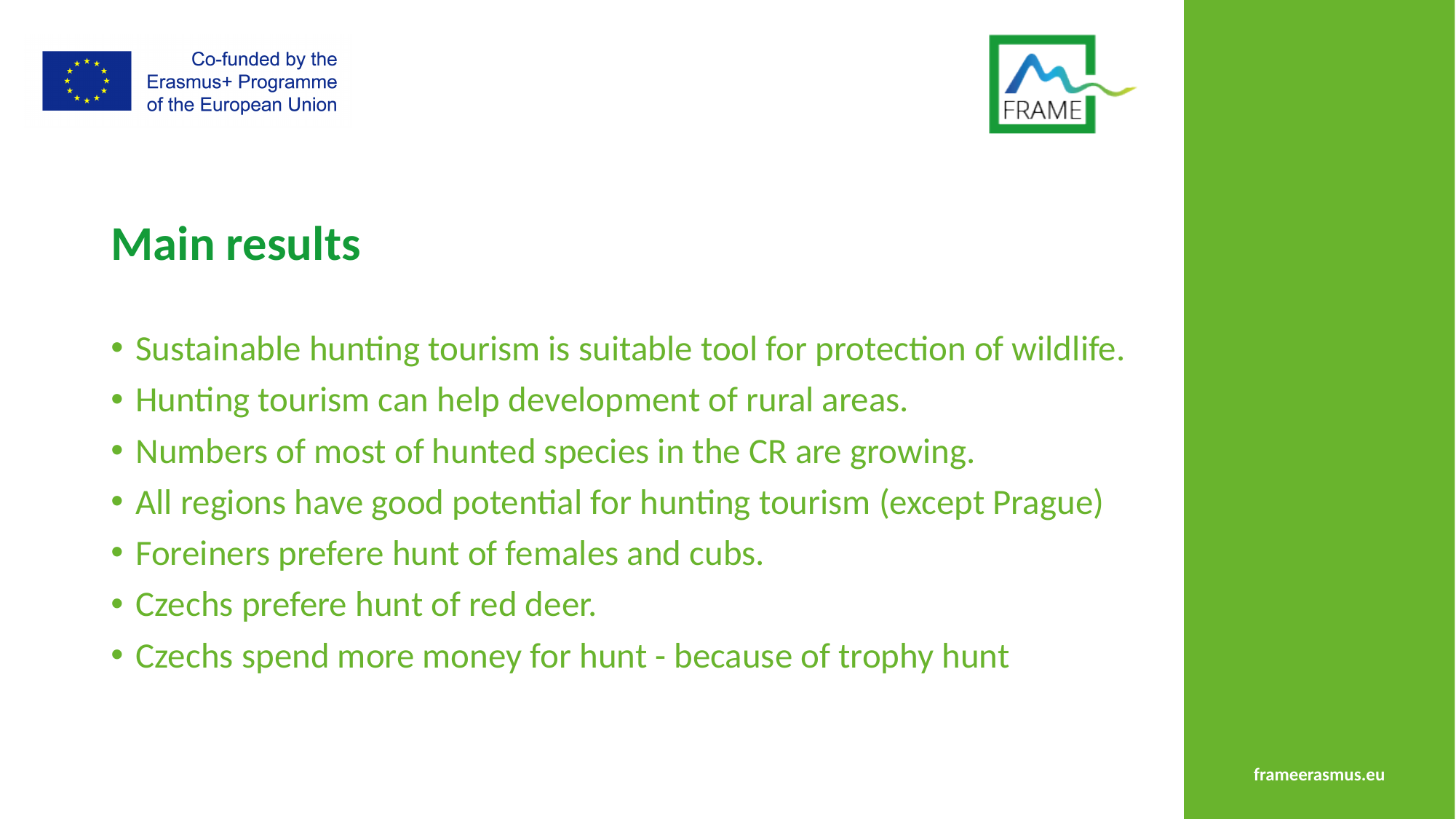

# Main results
Sustainable hunting tourism is suitable tool for protection of wildlife.
Hunting tourism can help development of rural areas.
Numbers of most of hunted species in the CR are growing.
All regions have good potential for hunting tourism (except Prague)
Foreiners prefere hunt of females and cubs.
Czechs prefere hunt of red deer.
Czechs spend more money for hunt - because of trophy hunt